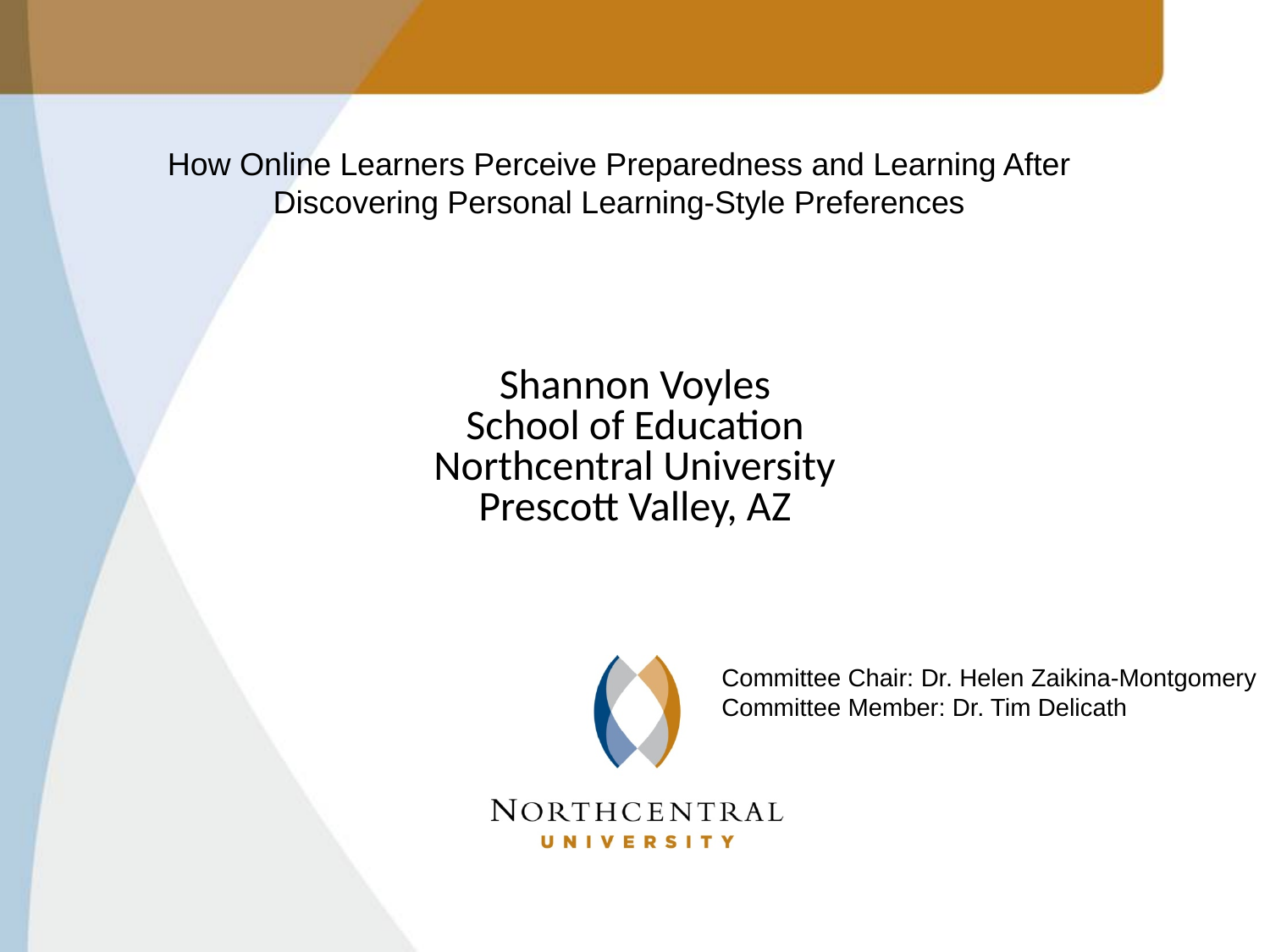

How Online Learners Perceive Preparedness and Learning After Discovering Personal Learning-Style Preferences
# Shannon Voyles School of Education Northcentral University Prescott Valley, AZ
Committee Chair: Dr. Helen Zaikina-Montgomery
Committee Member: Dr. Tim Delicath